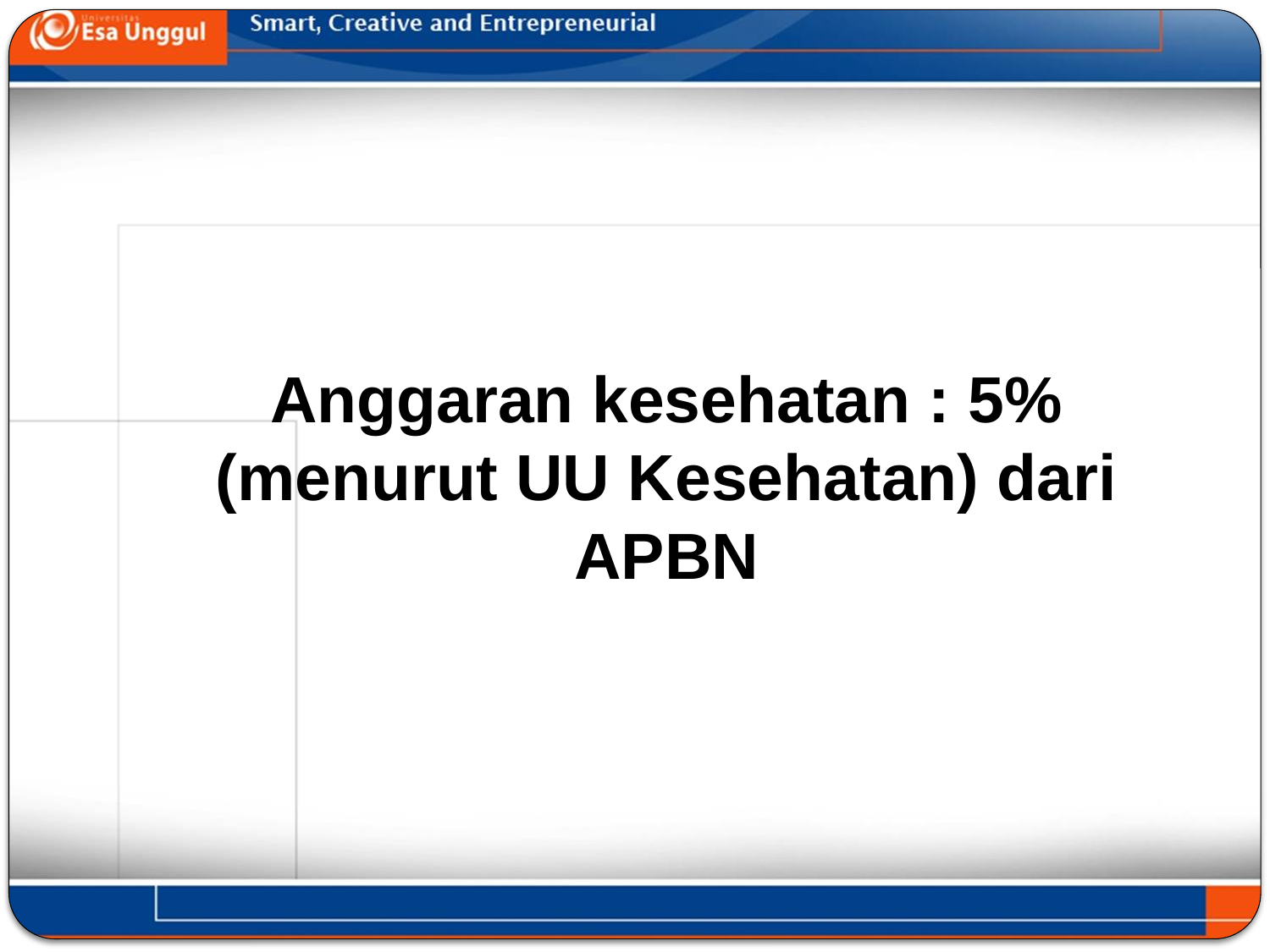

Anggaran kesehatan : 5% (menurut UU Kesehatan) dari APBN